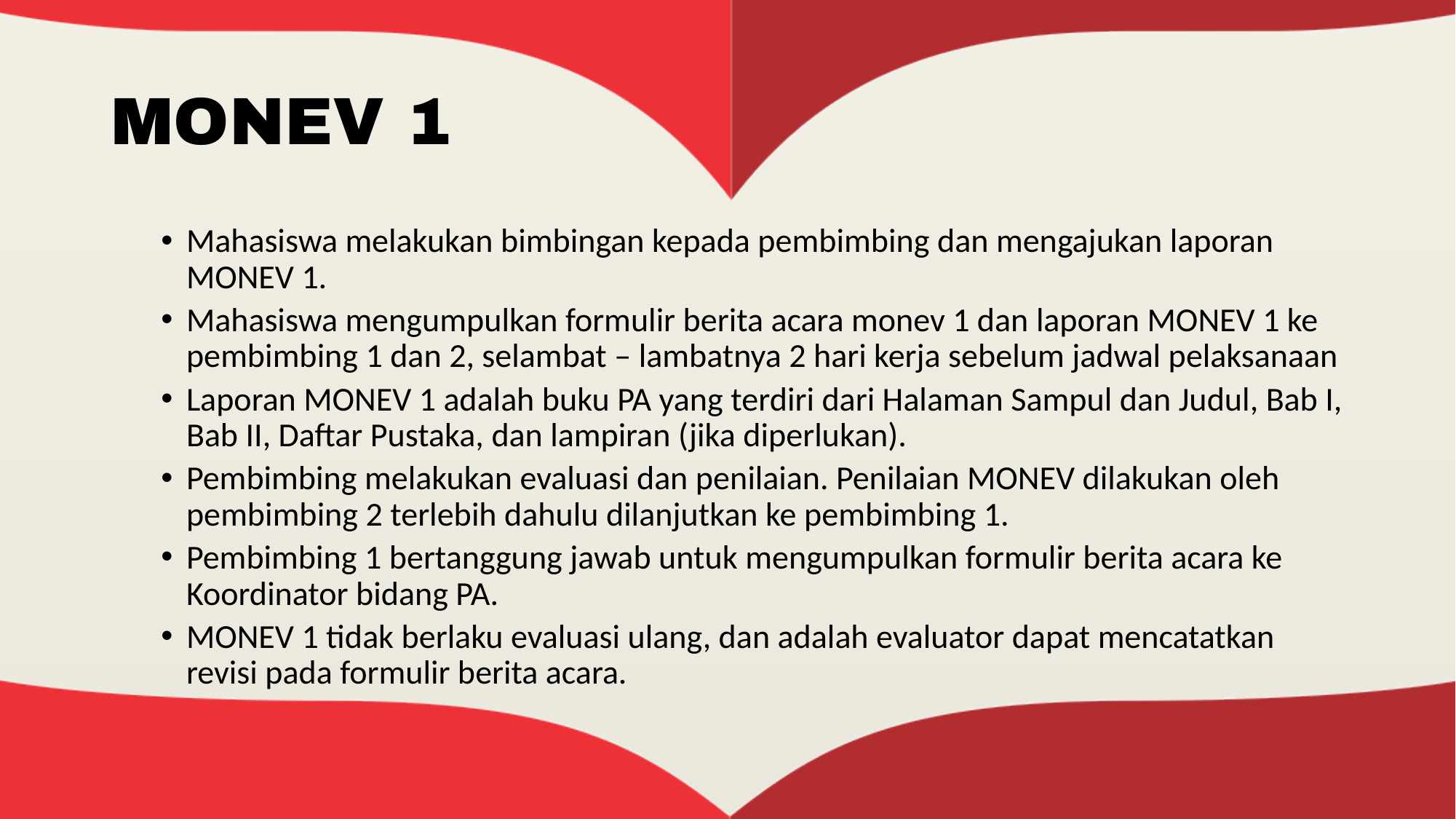

# MONEV 1
Mahasiswa melakukan bimbingan kepada pembimbing dan mengajukan laporan MONEV 1.
Mahasiswa mengumpulkan formulir berita acara monev 1 dan laporan MONEV 1 ke pembimbing 1 dan 2, selambat – lambatnya 2 hari kerja sebelum jadwal pelaksanaan
Laporan MONEV 1 adalah buku PA yang terdiri dari Halaman Sampul dan Judul, Bab I, Bab II, Daftar Pustaka, dan lampiran (jika diperlukan).
Pembimbing melakukan evaluasi dan penilaian. Penilaian MONEV dilakukan oleh pembimbing 2 terlebih dahulu dilanjutkan ke pembimbing 1.
Pembimbing 1 bertanggung jawab untuk mengumpulkan formulir berita acara ke Koordinator bidang PA.
MONEV 1 tidak berlaku evaluasi ulang, dan adalah evaluator dapat mencatatkan revisi pada formulir berita acara.